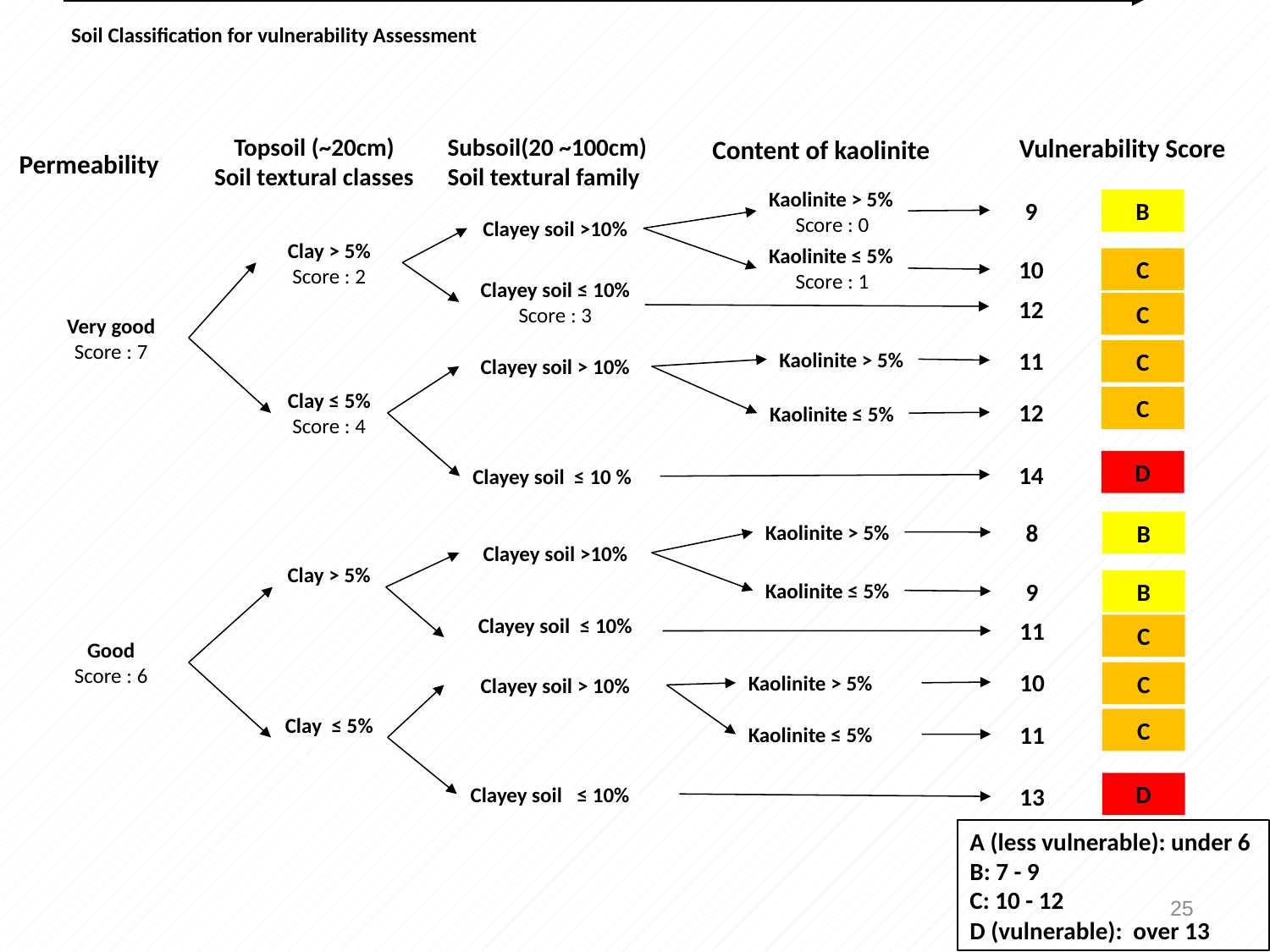

Soil Classification for vulnerability Assessment
Topsoil (~20cm)
Soil textural classes
Subsoil(20 ~100cm)
Soil textural family
Vulnerability Score
Content of kaolinite
Permeability
Kaolinite > 5%
Score : 0
9
B
Clayey soil >10%
Clay > 5%
Score : 2
Kaolinite ≤ 5%
Score : 1
10
C
Clayey soil ≤ 10%
Score : 3
12
C
Very good
Score : 7
11
Kaolinite > 5%
C
Clayey soil > 10%
Clay ≤ 5%
Score : 4
C
12
Kaolinite ≤ 5%
D
14
Clayey soil  ≤ 10 %e
8
B
Kaolinite > 5%
Clayey soil >10%
Clay > 5%
Score : 2
9
B
Kaolinite ≤ 5%
Clayey soil  ≤ 10%
Score : 3
11
C
Good
Score : 6
10
C
Kaolinite > 5% 0.5
Clayey soil > 10%
Clay  ≤ 5%
Score : 4
C
11
Kaolinite ≤ 5%r : 1
D
Clayey soil   ≤ 10%S : 3
13
A (less vulnerable): under 6
B: 7 - 9
C: 10 - 12
D (vulnerable):  over 13
25